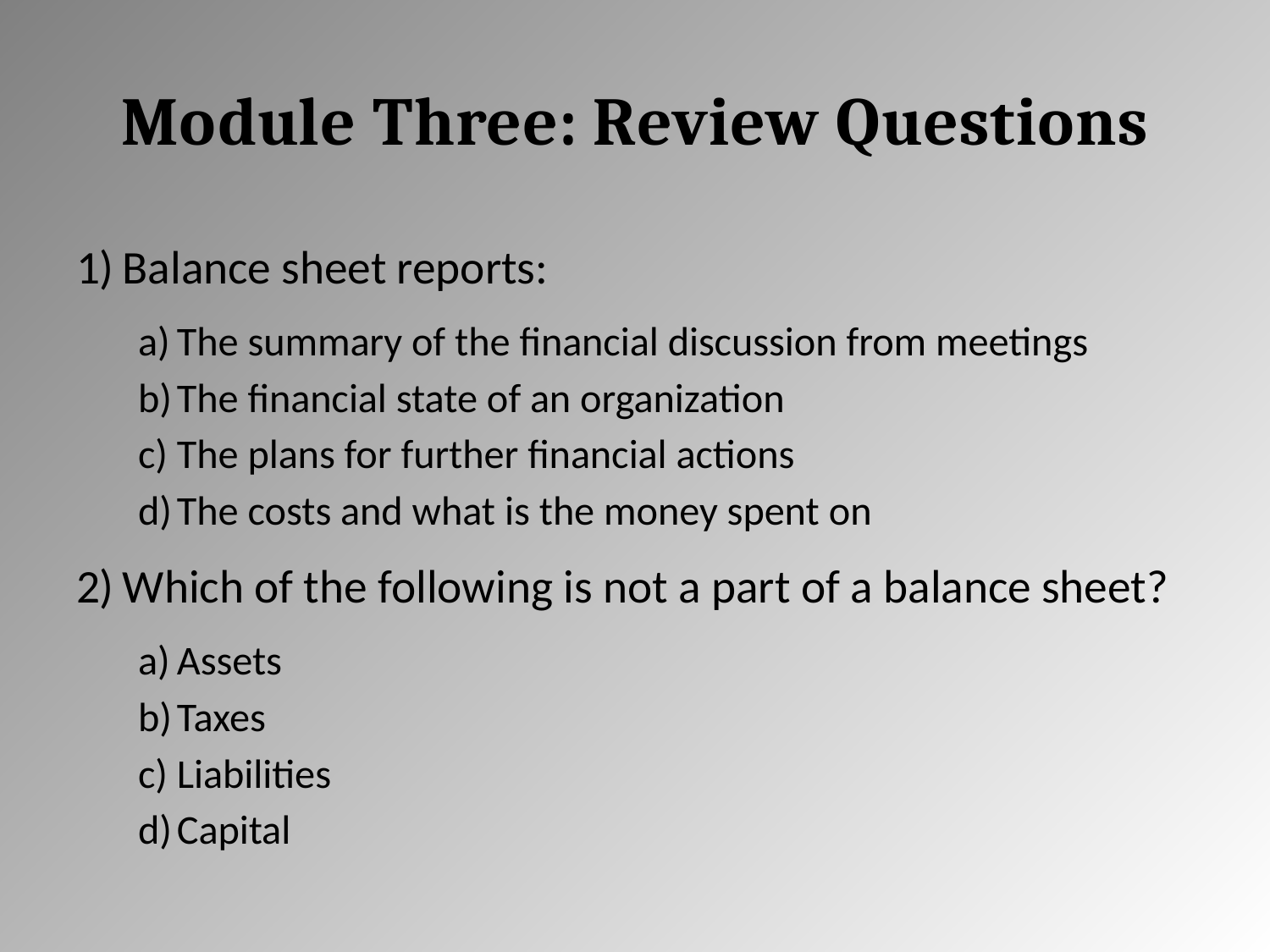

# Module Three: Review Questions
Balance sheet reports:
The summary of the financial discussion from meetings
The financial state of an organization
The plans for further financial actions
The costs and what is the money spent on
Which of the following is not a part of a balance sheet?
Assets
Taxes
Liabilities
Capital